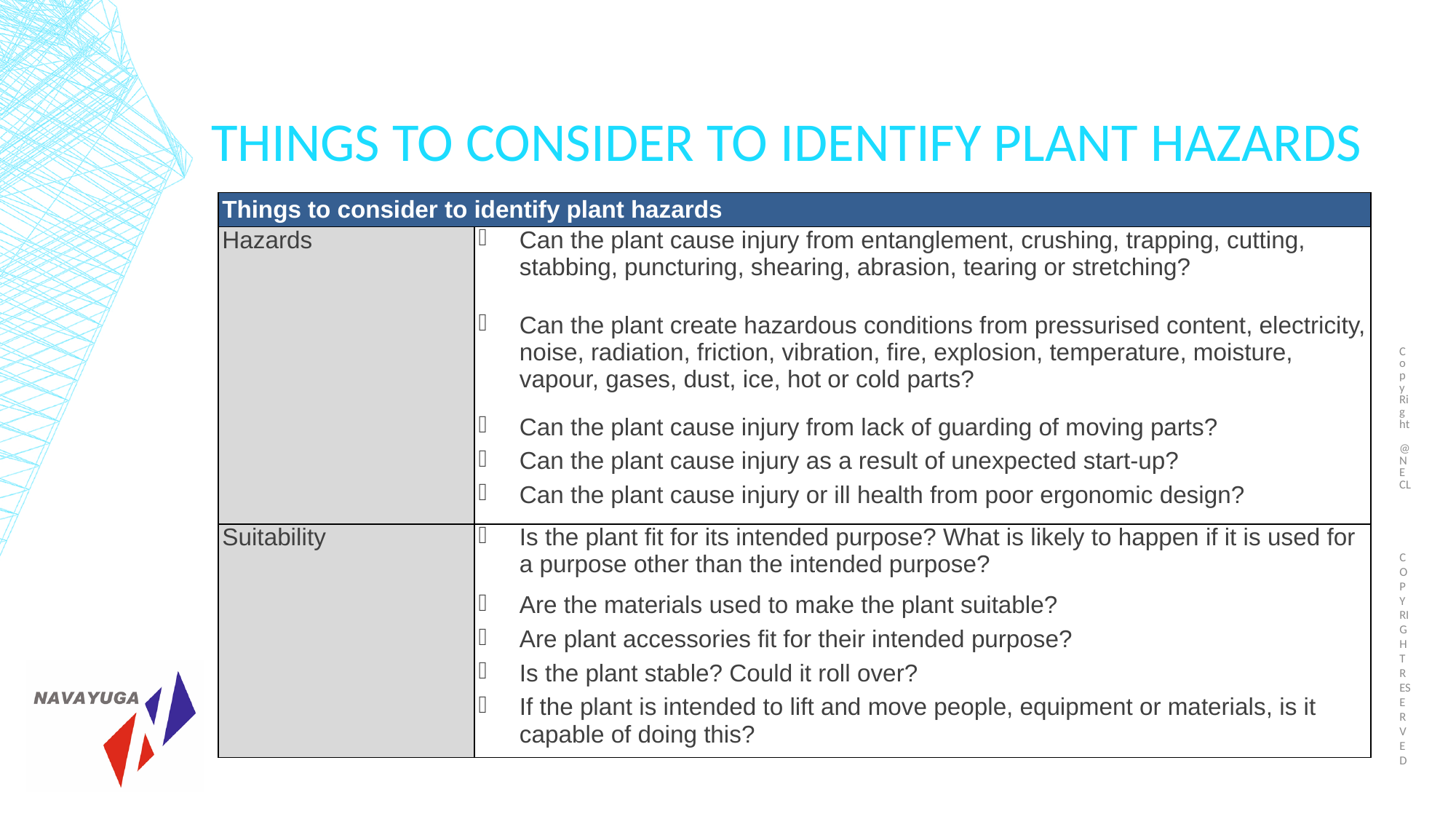

Copy Right @NECL
# Things to consider to identify plant hazards
| Things to consider to identify plant hazards |  |
| --- | --- |
| Hazards | Can the plant cause injury from entanglement, crushing, trapping, cutting, stabbing, puncturing, shearing, abrasion, tearing or stretching? |
|  | Can the plant create hazardous conditions from pressurised content, electricity, noise, radiation, friction, vibration, fire, explosion, temperature, moisture, vapour, gases, dust, ice, hot or cold parts? |
|  | Can the plant cause injury from lack of guarding of moving parts? |
|  | Can the plant cause injury as a result of unexpected start-up? |
|  | Can the plant cause injury or ill health from poor ergonomic design? |
| Suitability | Is the plant fit for its intended purpose? What is likely to happen if it is used for a purpose other than the intended purpose? |
|  | Are the materials used to make the plant suitable? |
|  | Are plant accessories fit for their intended purpose? |
|  | Is the plant stable? Could it roll over? |
|  | If the plant is intended to lift and move people, equipment or materials, is it capable of doing this? |
COPY RIGHT RESERVED
82